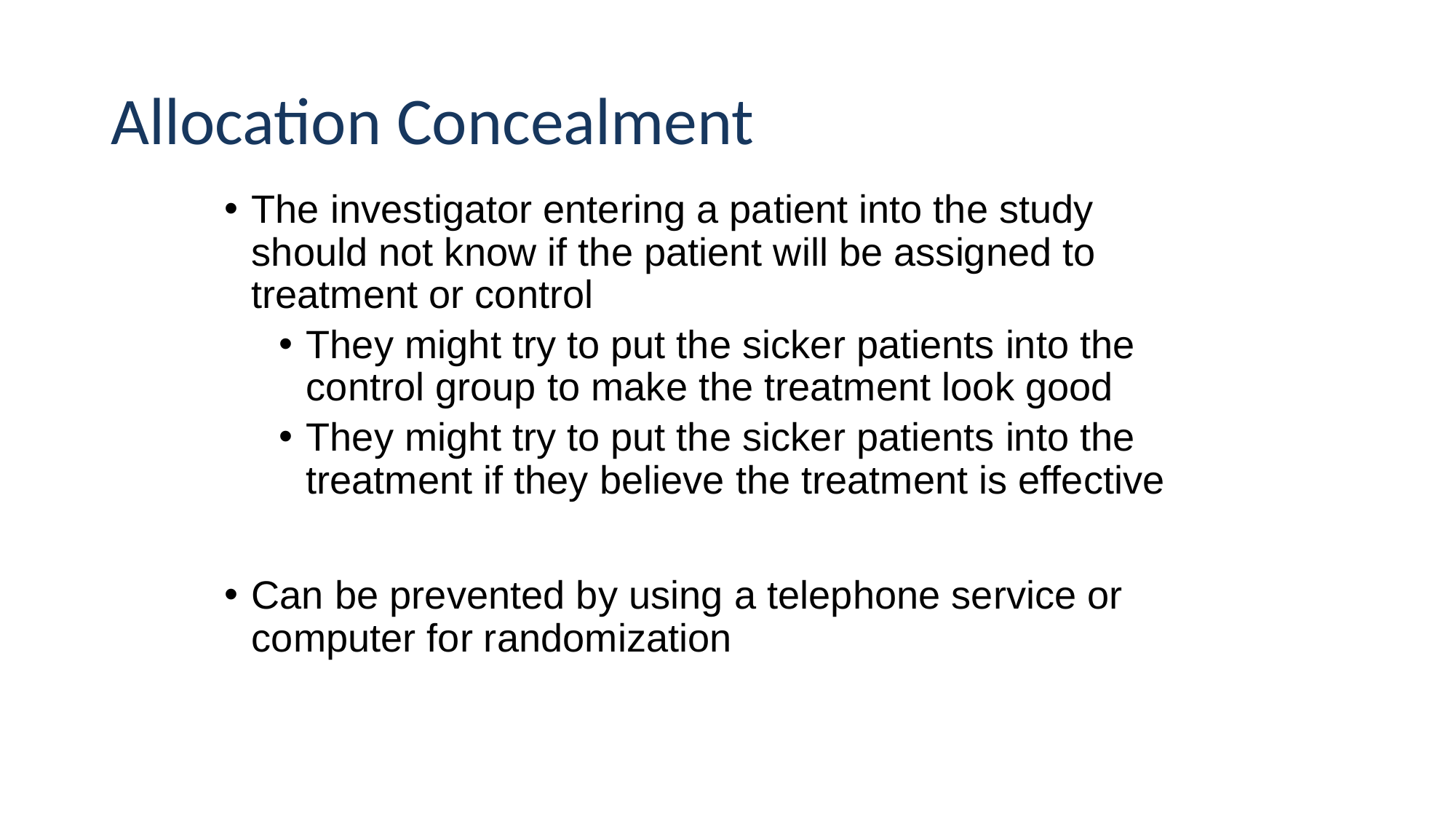

# Allocation Concealment
The investigator entering a patient into the study should not know if the patient will be assigned to treatment or control
They might try to put the sicker patients into the control group to make the treatment look good
They might try to put the sicker patients into the treatment if they believe the treatment is effective

Can be prevented by using a telephone service or computer for randomization